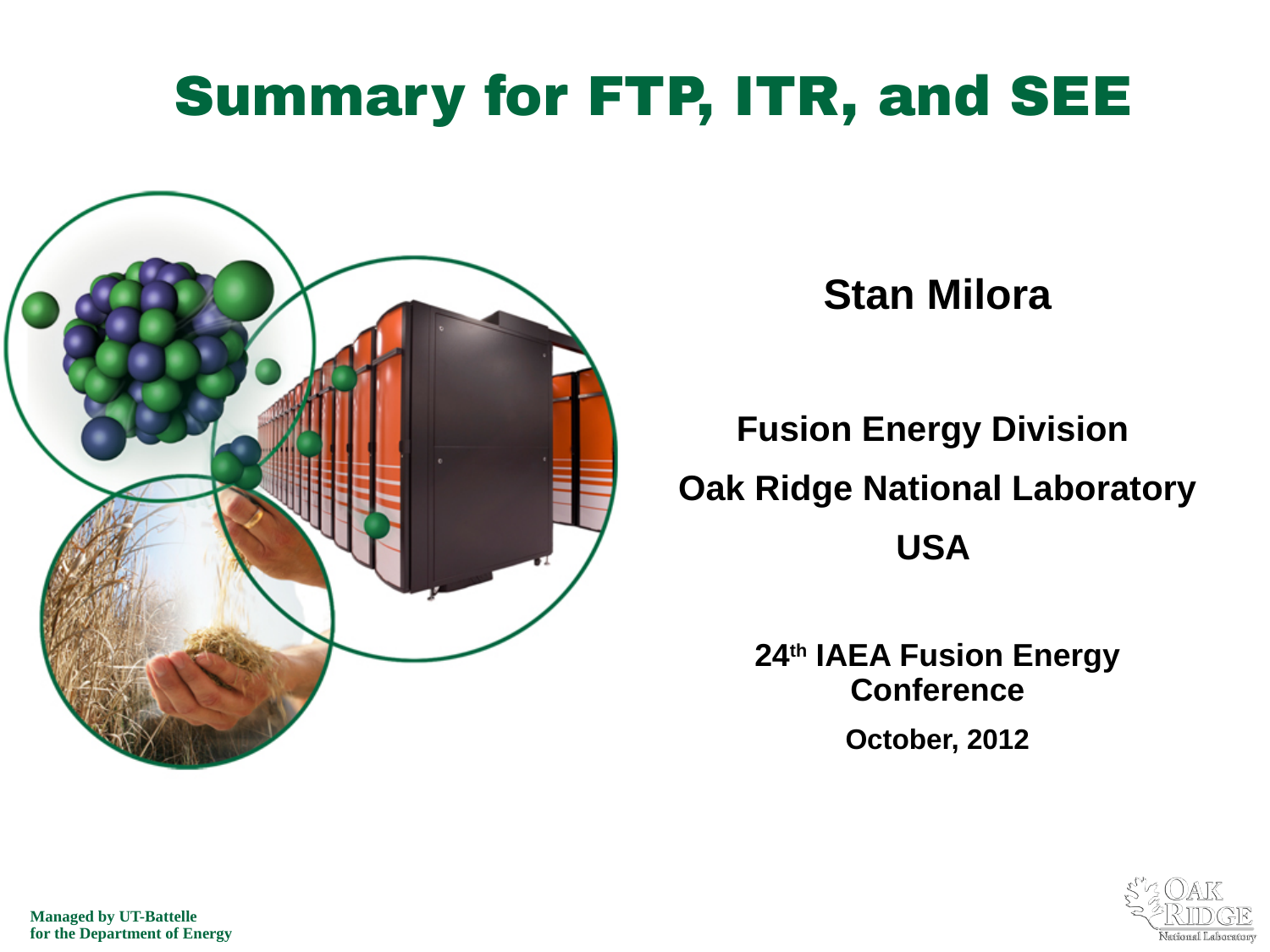

# Summary for FTP, ITR, and SEE
Stan Milora

Fusion Energy Division
Oak Ridge National Laboratory
USA

24th IAEA Fusion Energy Conference
October, 2012